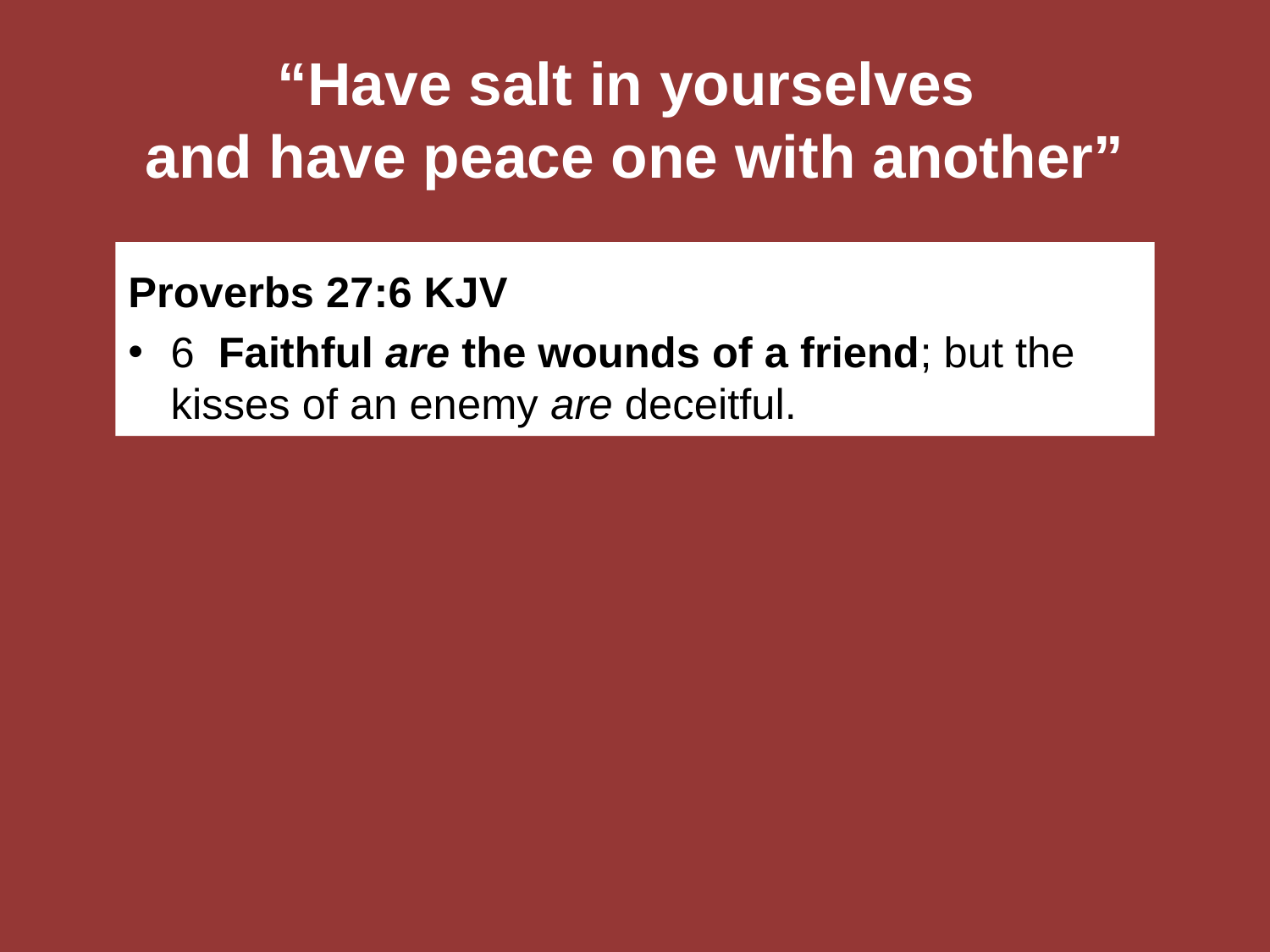

# “Have salt in yourselves and have peace one with another”

Proverbs 27:6 KJV
6  Faithful are the wounds of a friend; but the kisses of an enemy are deceitful.